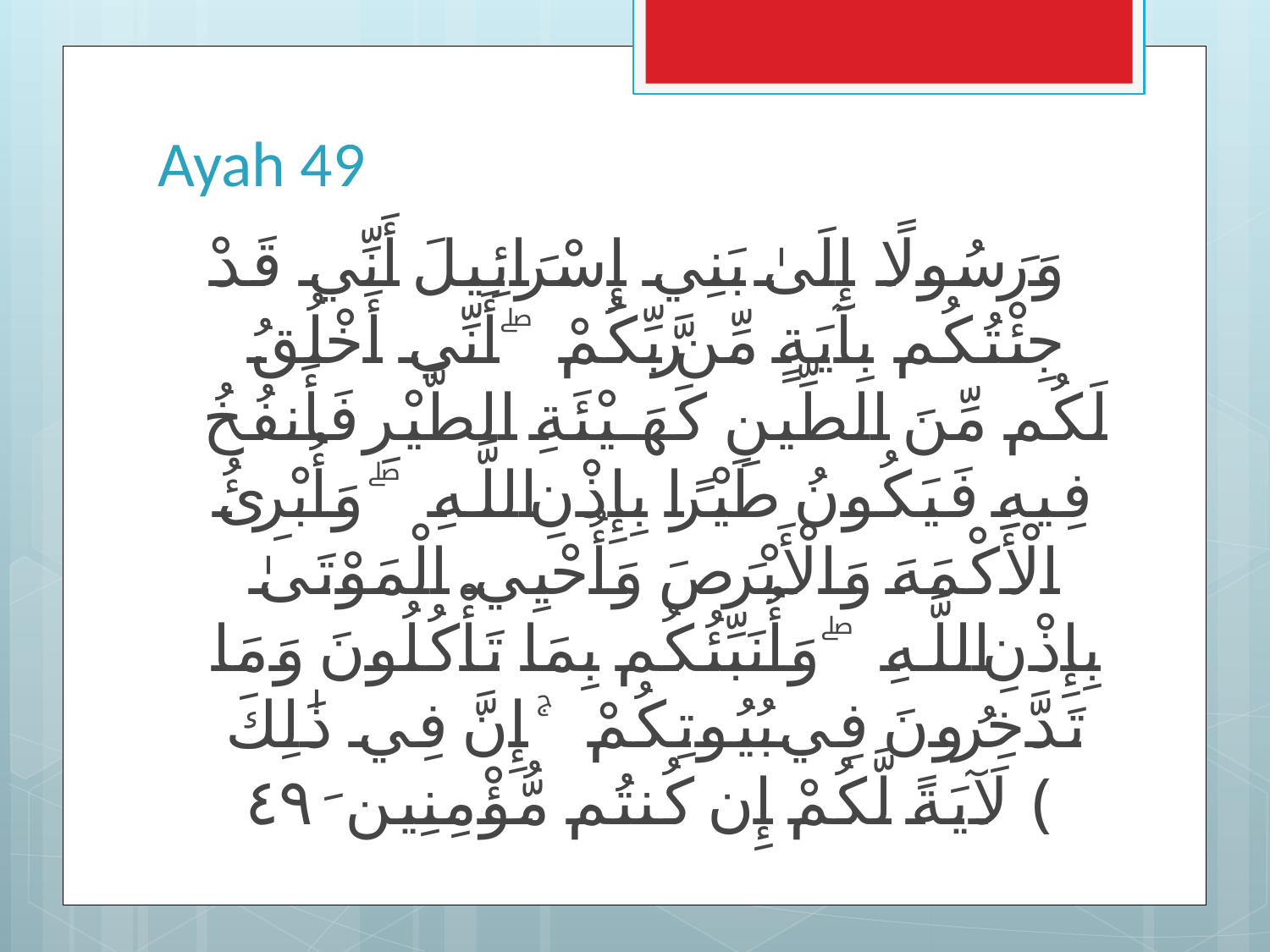

# Ayah 49
وَرَسُولًا إِلَىٰ بَنِي إِسْرَائِيلَ أَنِّي قَدْ جِئْتُكُم بِآيَةٍ مِّن رَّبِّكُمْ ۖ أَنِّي أَخْلُقُ لَكُم مِّنَ الطِّينِ كَهَيْئَةِ الطَّيْرِ فَأَنفُخُ فِيهِ فَيَكُونُ طَيْرًا بِإِذْنِ اللَّـهِ ۖ وَأُبْرِئُ الْأَكْمَهَ وَالْأَبْرَصَ وَأُحْيِي الْمَوْتَىٰ بِإِذْنِ اللَّـهِ ۖ وَأُنَبِّئُكُم بِمَا تَأْكُلُونَ وَمَا تَدَّخِرُونَ فِي بُيُوتِكُمْ ۚ إِنَّ فِي ذَٰلِكَ لَآيَةً لَّكُمْ إِن كُنتُم مُّؤْمِنِينَ ﴿٤٩﴾